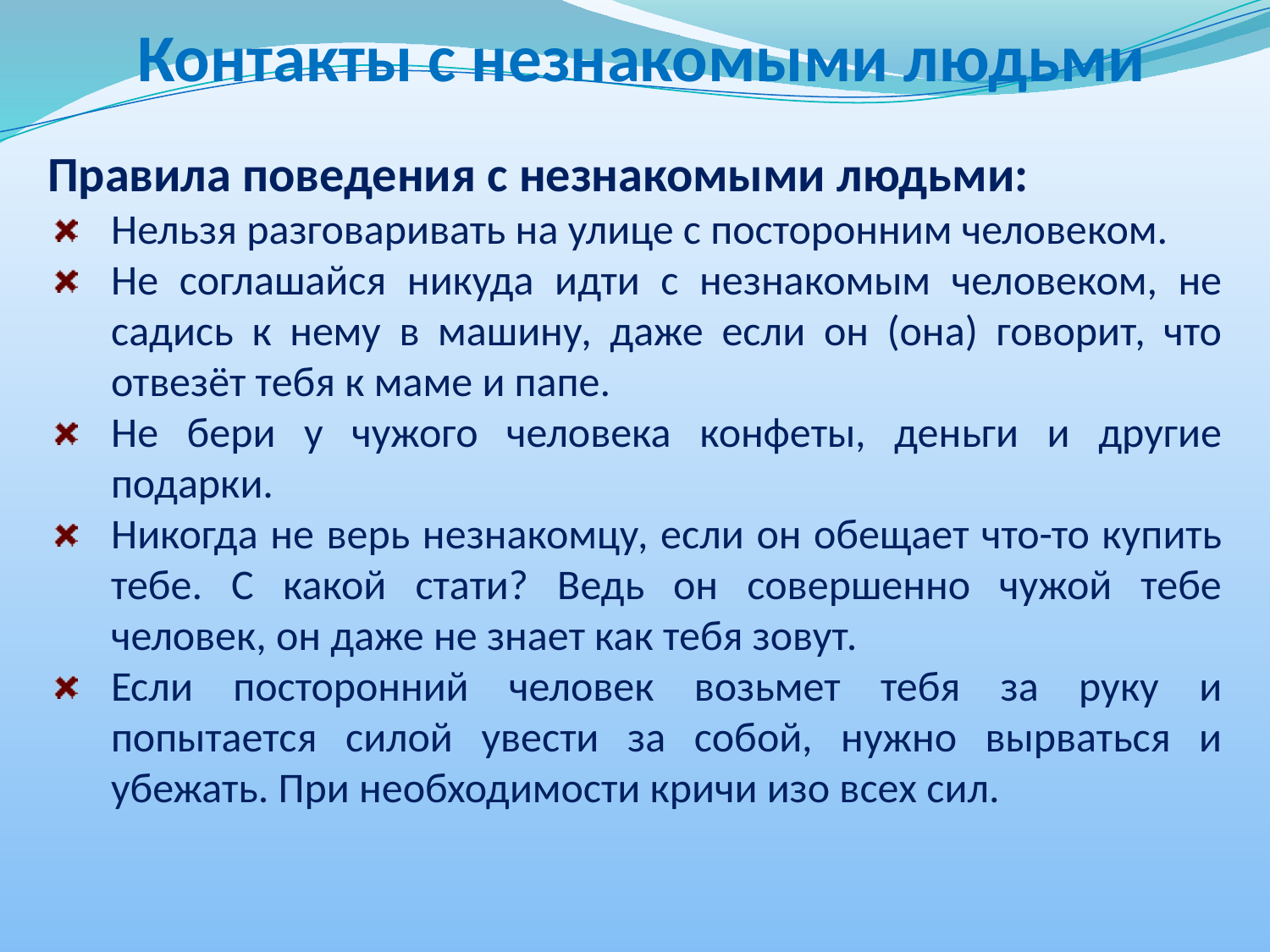

Контакты с незнакомыми людьми

Правила поведения с незнакомыми людьми:
Нельзя разговаривать на улице с посторонним человеком.
Не соглашайся никуда идти с незнакомым человеком, не садись к нему в машину, даже если он (она) говорит, что отвезёт тебя к маме и папе.
Не бери у чужого человека конфеты, деньги и другие подарки.
Никогда не верь незнакомцу, если он обещает что-то купить тебе. С какой стати? Ведь он совершенно чужой тебе человек, он даже не знает как тебя зовут.
Если посторонний человек возьмет тебя за руку и попытается силой увести за собой, нужно вырваться и убежать. При необходимости кричи изо всех сил.